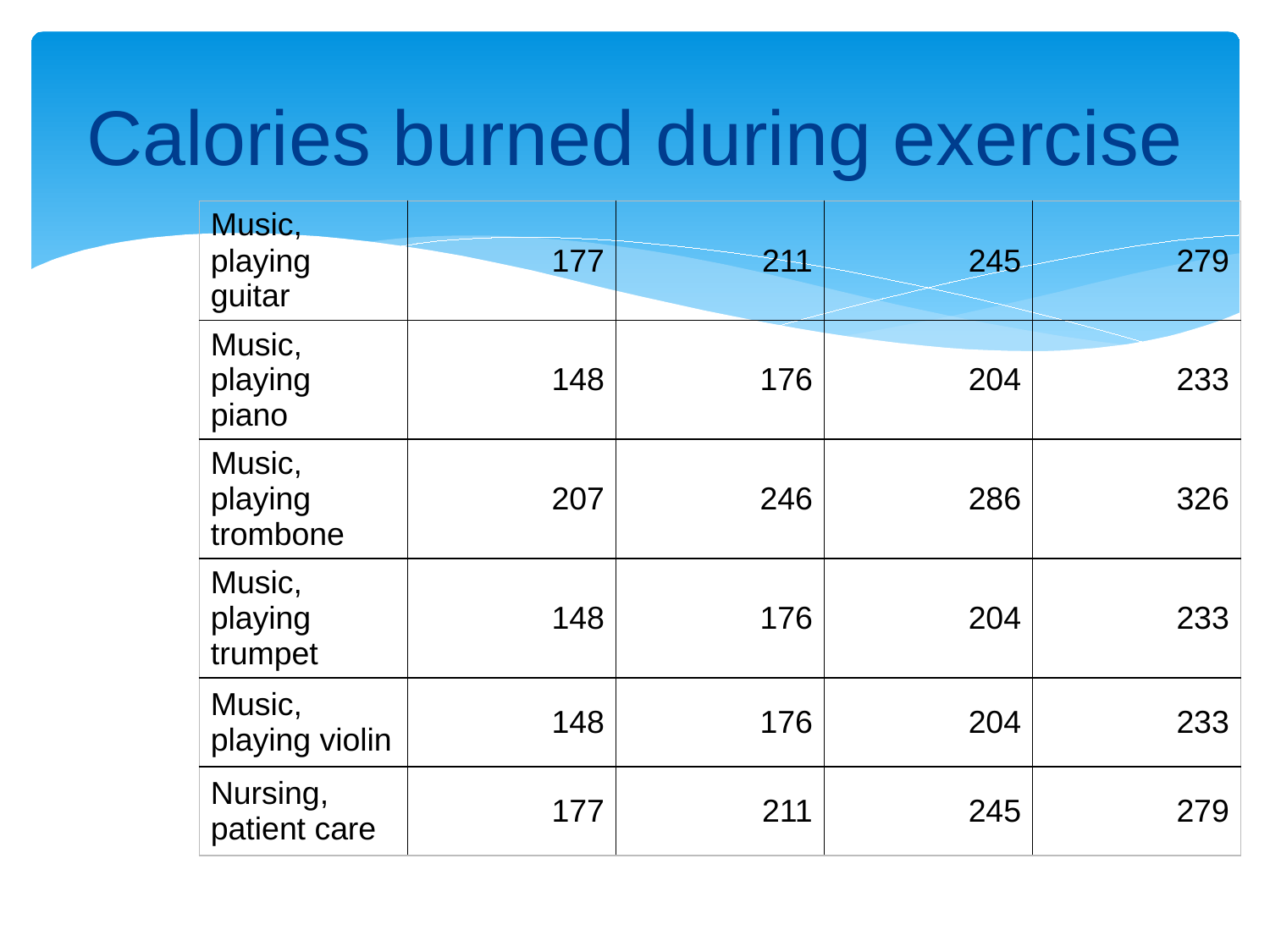

# Calories burned during exercise
| Music, playing guitar | 177 | 211 | 245 | 279 |
| --- | --- | --- | --- | --- |
| Music, playing piano | 148 | 176 | 204 | 233 |
| Music, playing trombone | 207 | 246 | 286 | 326 |
| Music, playing trumpet | 148 | 176 | 204 | 233 |
| Music, playing violin | 148 | 176 | 204 | 233 |
| Nursing, patient care | 177 | 211 | 245 | 279 |